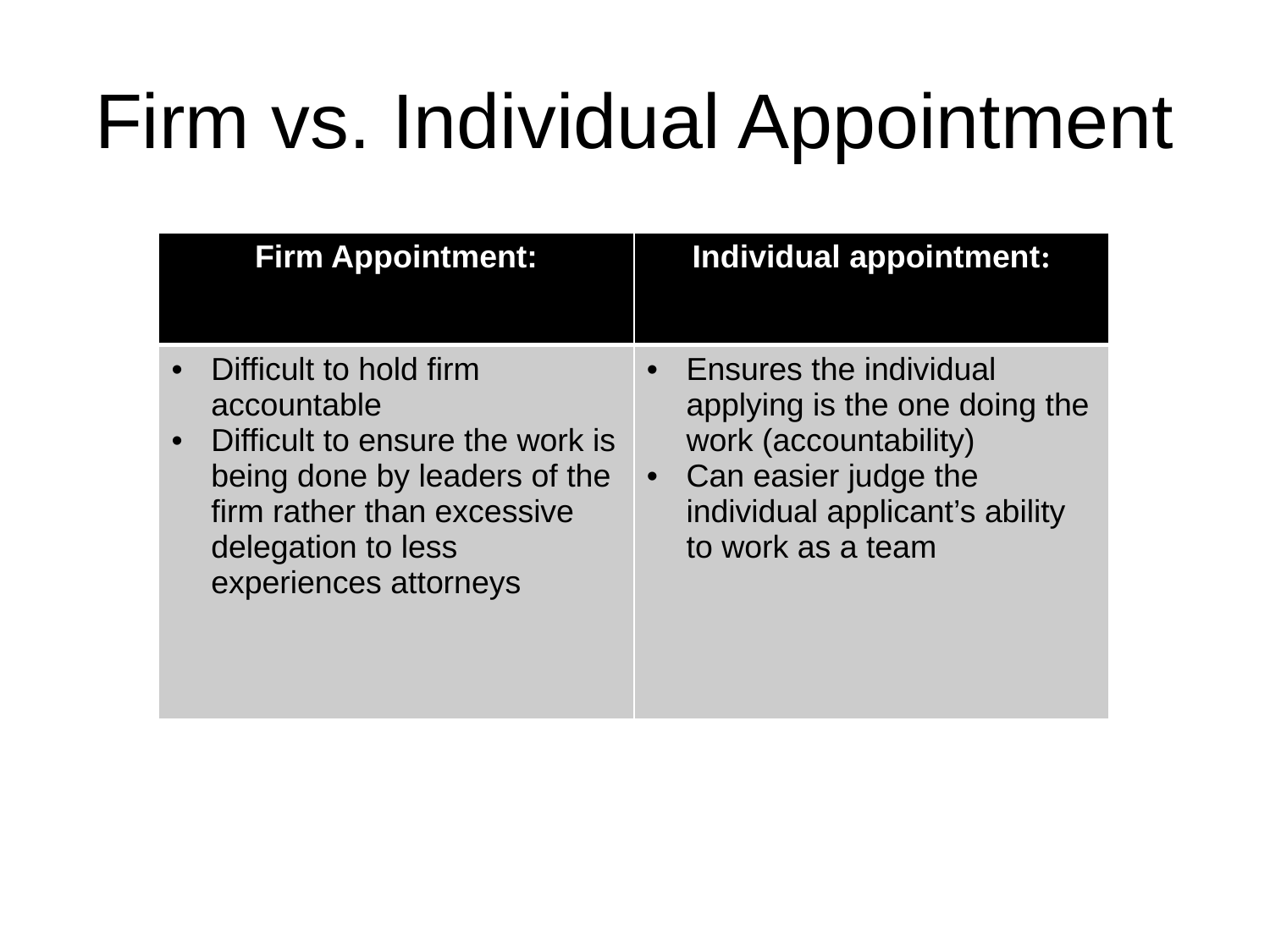

# Firm vs. Individual Appointment

| Firm Appointment: | Individual appointment: |
| --- | --- |
| Difficult to hold firm accountable Difficult to ensure the work is being done by leaders of the firm rather than excessive delegation to less experiences attorneys | Ensures the individual applying is the one doing the work (accountability) Can easier judge the individual applicant’s ability to work as a team |